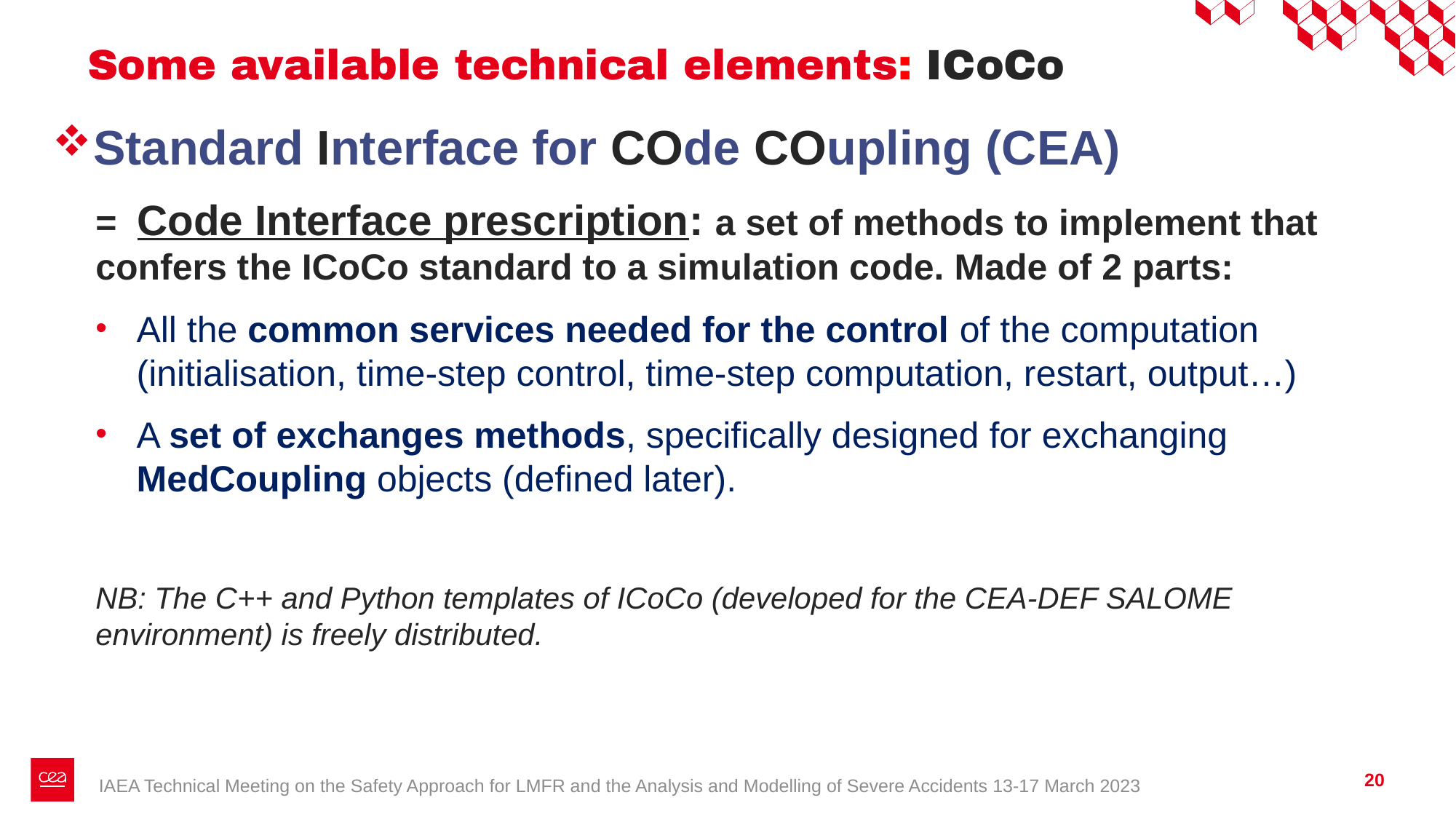

# Some available technical elements: ICoCo
Standard Interface for COde COupling (CEA)
=  Code Interface prescription: a set of methods to implement that confers the ICoCo standard to a simulation code. Made of 2 parts:
All the common services needed for the control of the computation (initialisation, time-step control, time-step computation, restart, output…)
A set of exchanges methods, specifically designed for exchanging MedCoupling objects (defined later).

NB: The C++ and Python templates of ICoCo (developed for the CEA-DEF SALOME environment) is freely distributed.
20
IAEA Technical Meeting on the Safety Approach for LMFR and the Analysis and Modelling of Severe Accidents 13-17 March 2023